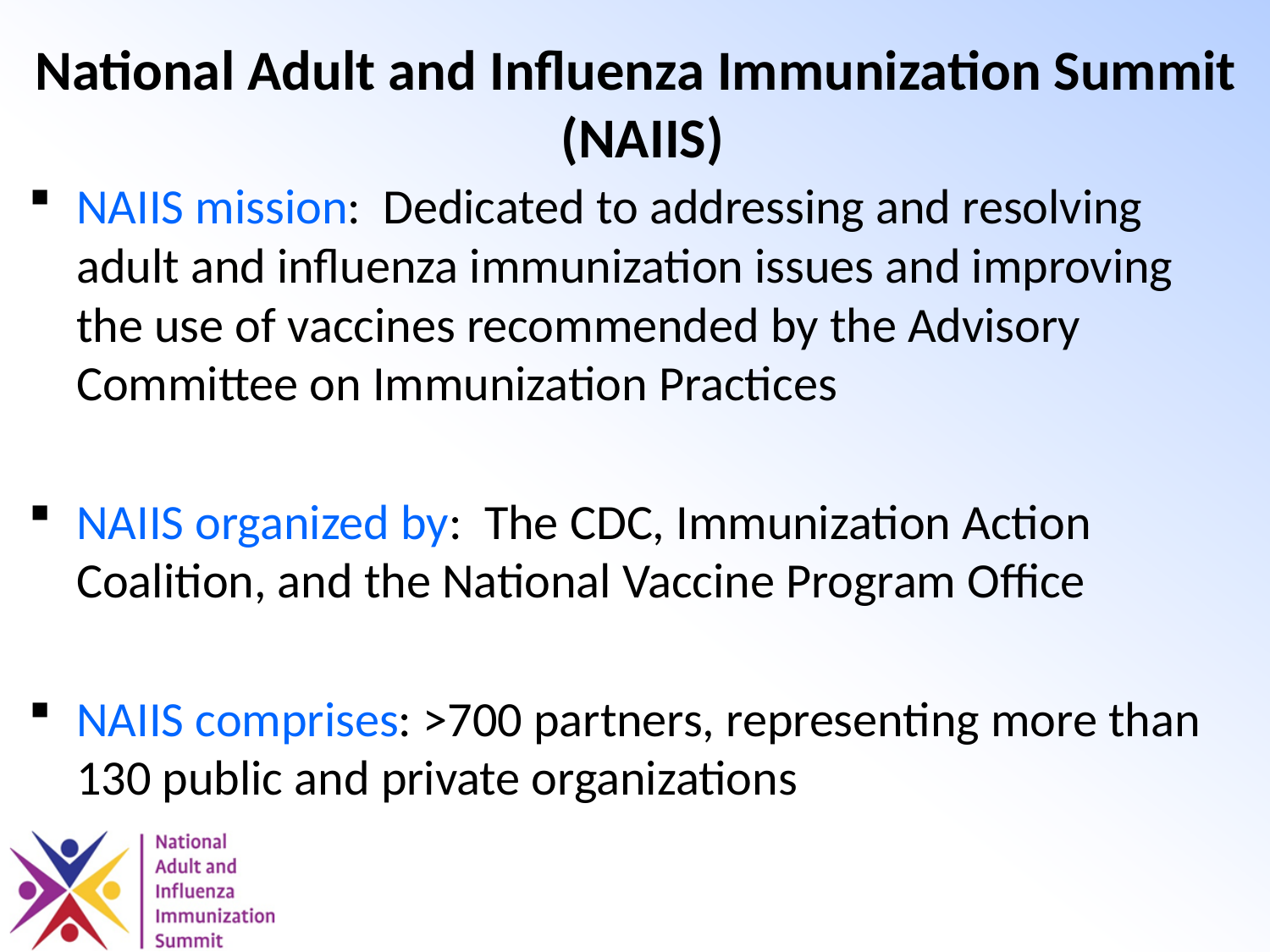

# National Adult and Influenza Immunization Summit (NAIIS)
NAIIS mission:  Dedicated to addressing and resolving adult and influenza immunization issues and improving the use of vaccines recommended by the Advisory Committee on Immunization Practices

NAIIS organized by:  The CDC, Immunization Action Coalition, and the National Vaccine Program Office

NAIIS comprises: >700 partners, representing more than 130 public and private organizations